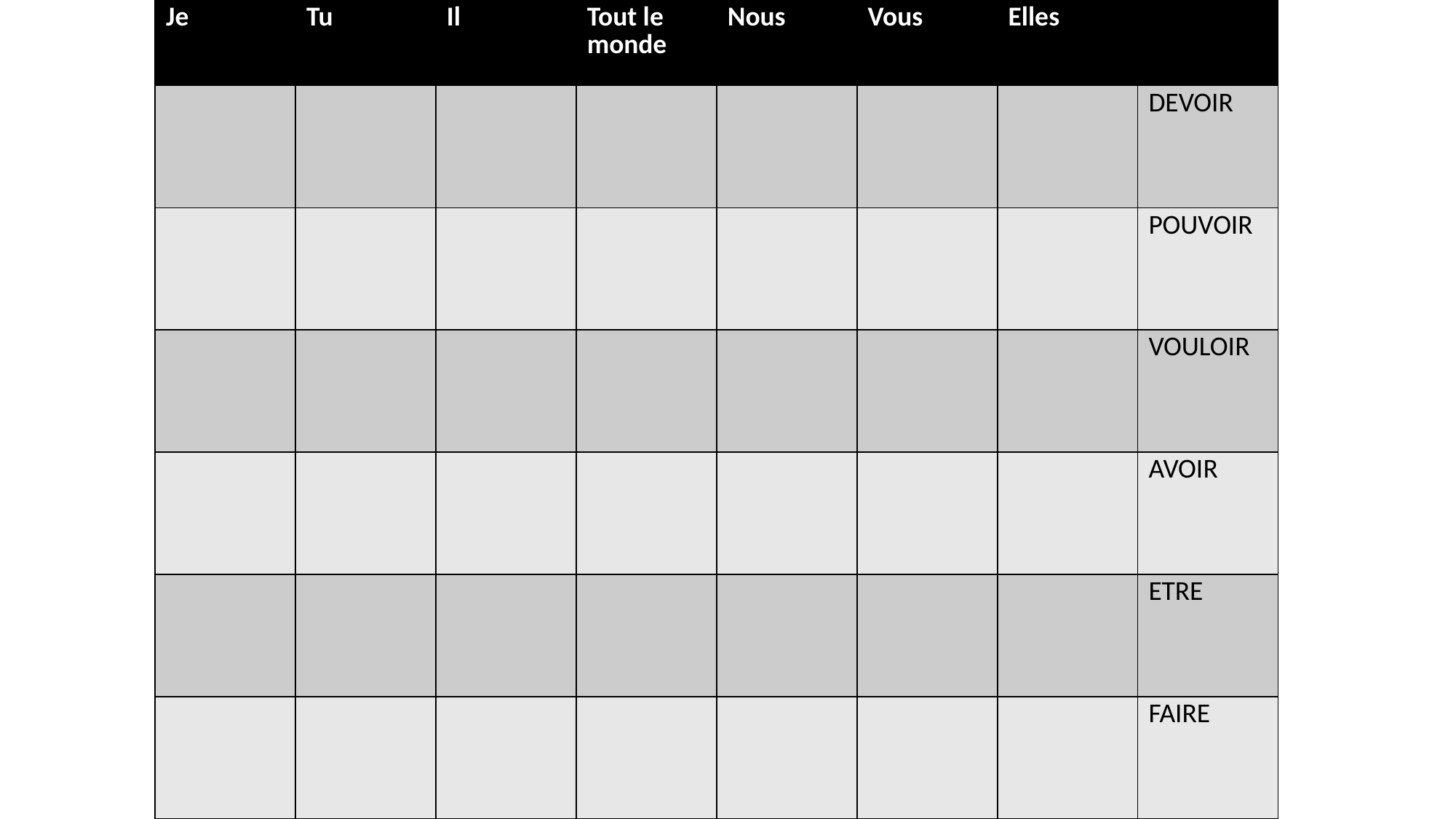

| Je | Tu | Il | Tout le monde | Nous | Vous | Elles |  |
| --- | --- | --- | --- | --- | --- | --- | --- |
|  |  |  |  |  |  |  | DEVOIR |
|  |  |  |  |  |  |  | POUVOIR |
|  |  |  |  |  |  |  | VOULOIR |
|  |  |  |  |  |  |  | AVOIR |
|  |  |  |  |  |  |  | ETRE |
|  |  |  |  |  |  |  | FAIRE |